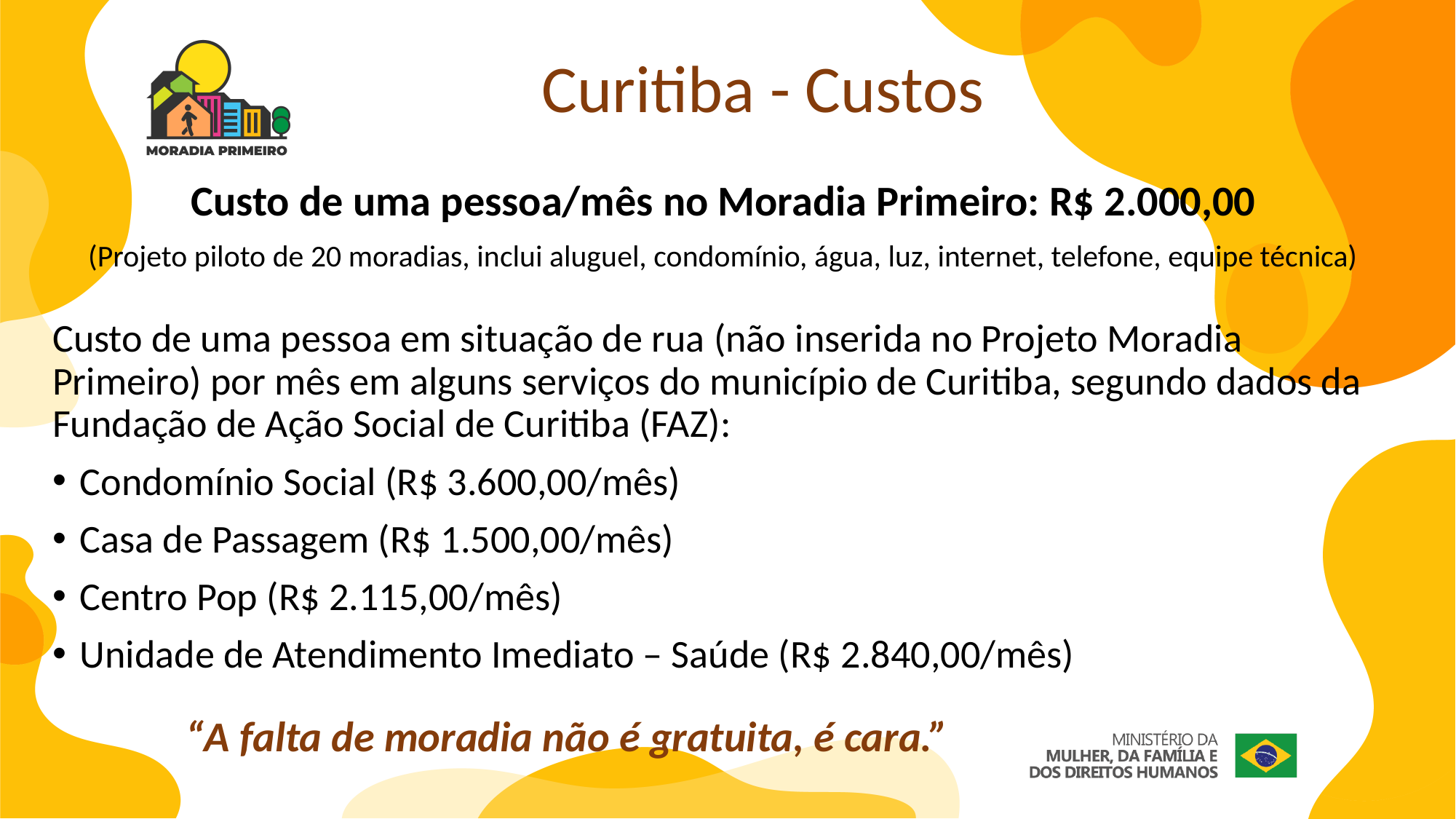

# Curitiba - Custos
Custo de uma pessoa/mês no Moradia Primeiro: R$ 2.000,00
(Projeto piloto de 20 moradias, inclui aluguel, condomínio, água, luz, internet, telefone, equipe técnica)

Custo de uma pessoa em situação de rua (não inserida no Projeto Moradia Primeiro) por mês em alguns serviços do município de Curitiba, segundo dados da Fundação de Ação Social de Curitiba (FAZ):
Condomínio Social (R$ 3.600,00/mês)
Casa de Passagem (R$ 1.500,00/mês)
Centro Pop (R$ 2.115,00/mês)
Unidade de Atendimento Imediato – Saúde (R$ 2.840,00/mês)
“A falta de moradia não é gratuita, é cara.”